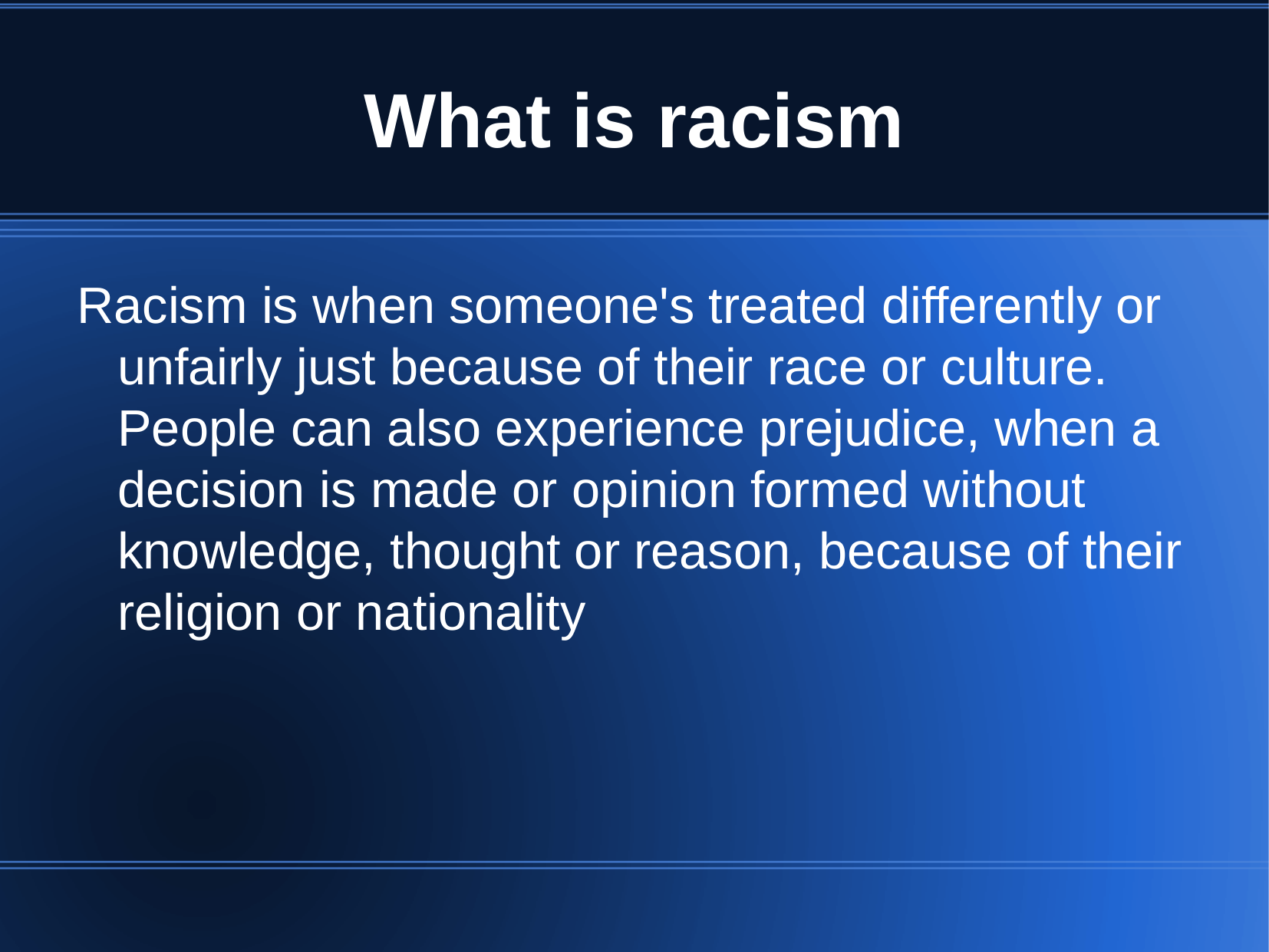

What is racism
Racism is when someone's treated differently or unfairly just because of their race or culture. People can also experience prejudice, when a decision is made or opinion formed without knowledge, thought or reason, because of their religion or nationality